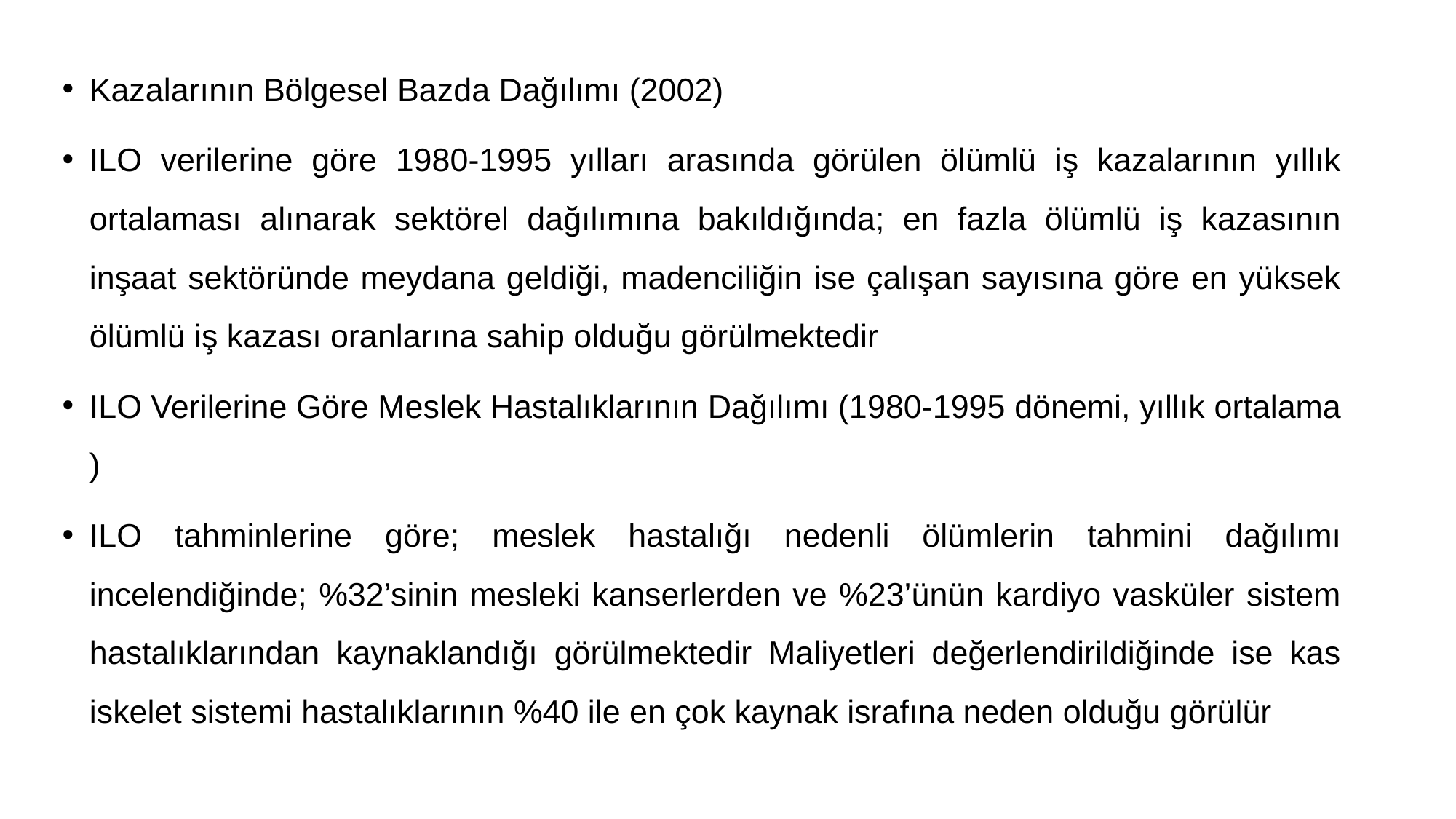

Kazalarının Bölgesel Bazda Dağılımı (2002)
ILO verilerine göre 1980-1995 yılları arasında görülen ölümlü iş kazalarının yıllık ortalaması alınarak sektörel dağılımına bakıldığında; en fazla ölümlü iş kazasının inşaat sektöründe meydana geldiği, madenciliğin ise çalışan sayısına göre en yüksek ölümlü iş kazası oranlarına sahip olduğu görülmektedir
ILO Verilerine Göre Meslek Hastalıklarının Dağılımı (1980-1995 dönemi, yıllık ortalama )
ILO tahminlerine göre; meslek hastalığı nedenli ölümlerin tahmini dağılımı incelendiğinde; %32’sinin mesleki kanserlerden ve %23’ünün kardiyo vasküler sistem hastalıklarından kaynaklandığı görülmektedir Maliyetleri değerlendirildiğinde ise kas iskelet sistemi hastalıklarının %40 ile en çok kaynak israfına neden olduğu görülür